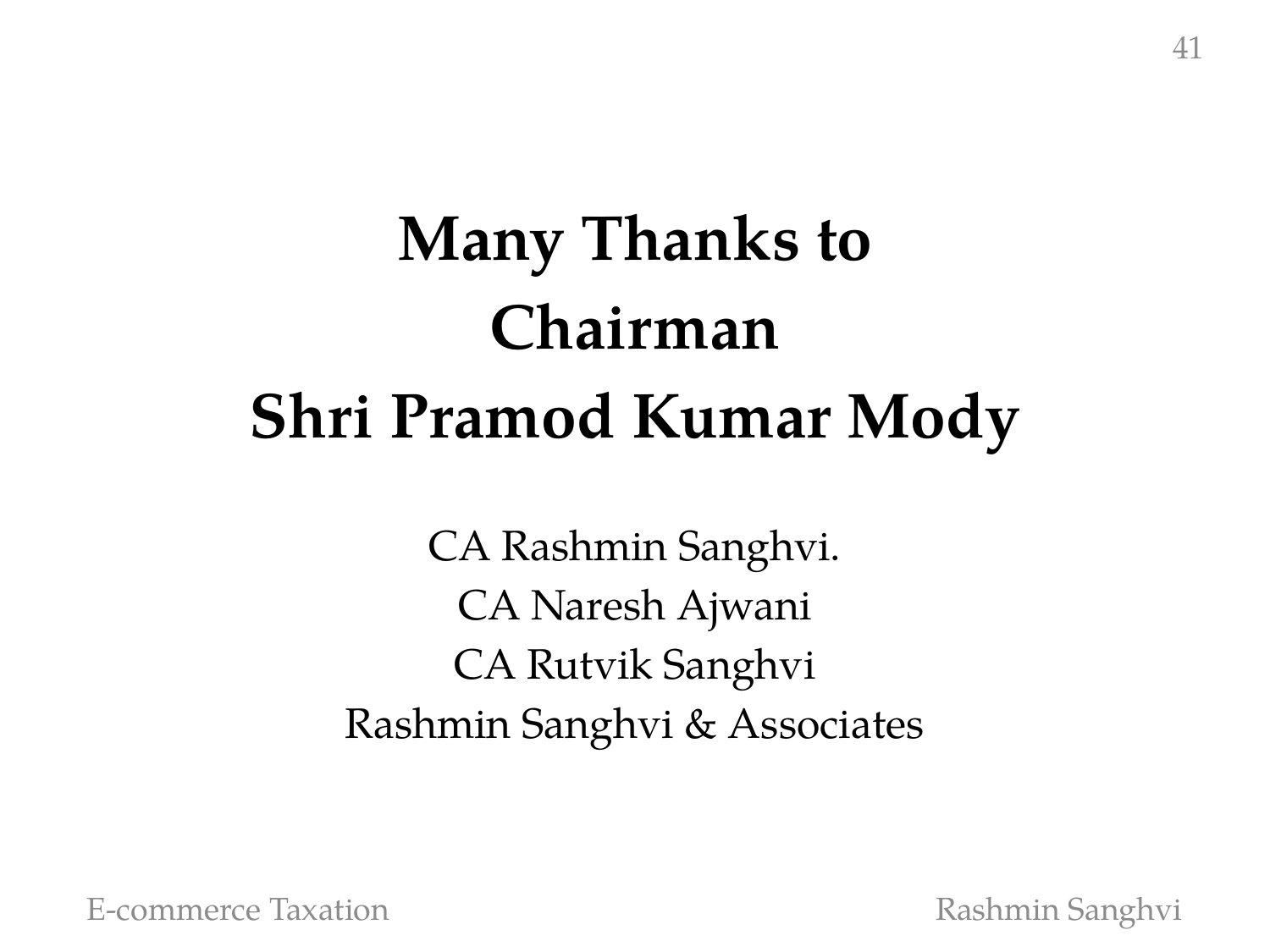

41

Many Thanks to
Chairman
Shri Pramod Kumar Mody

CA Rashmin Sanghvi.
CA Naresh Ajwani
CA Rutvik Sanghvi
Rashmin Sanghvi & Associates
E-commerce Taxation                                                                    Rashmin Sanghvi